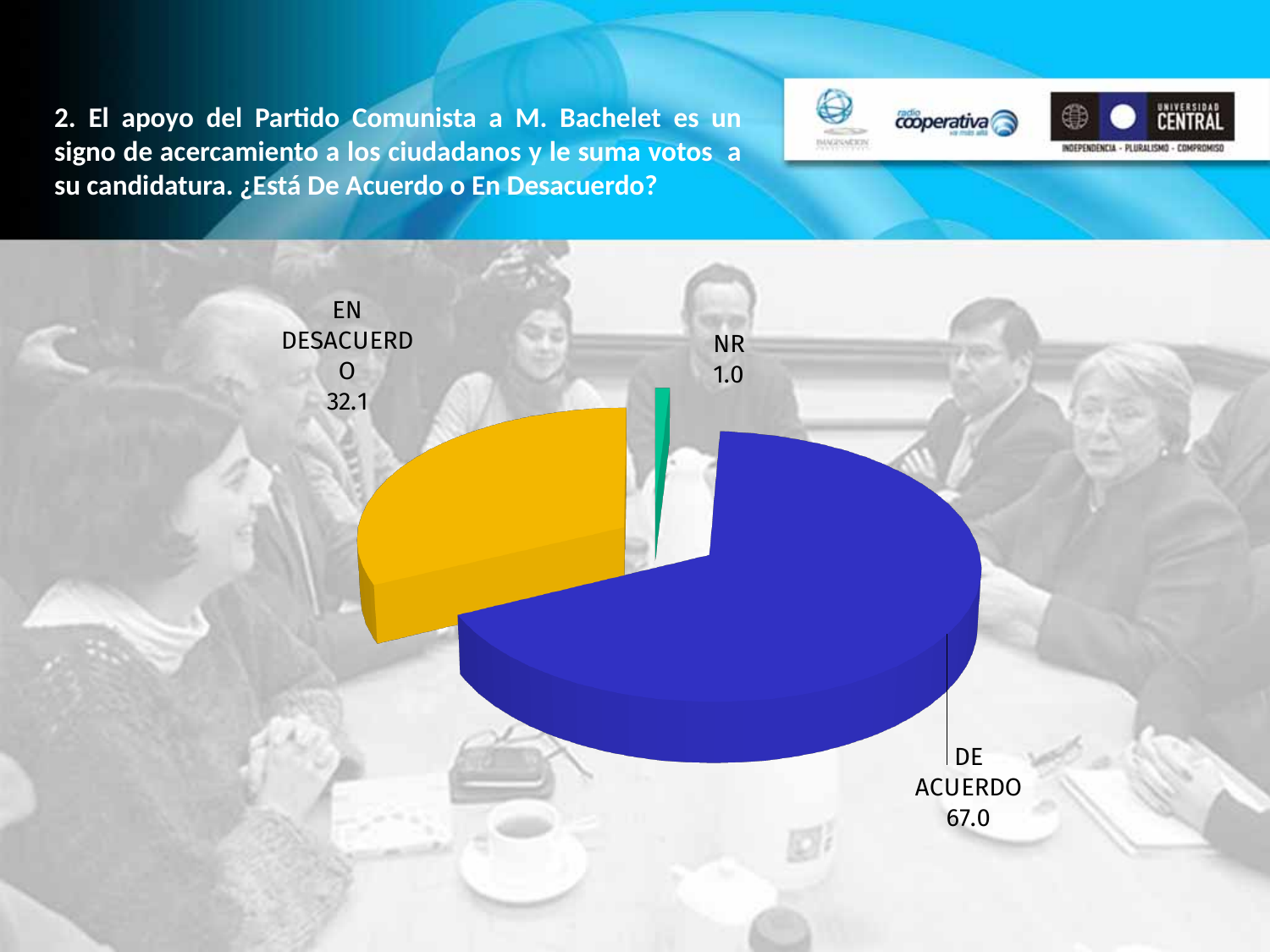

2. El apoyo del Partido Comunista a M. Bachelet es un signo de acercamiento a los ciudadanos y le suma votos  a su candidatura. ¿Está De Acuerdo o En Desacuerdo?

[unsupported chart]